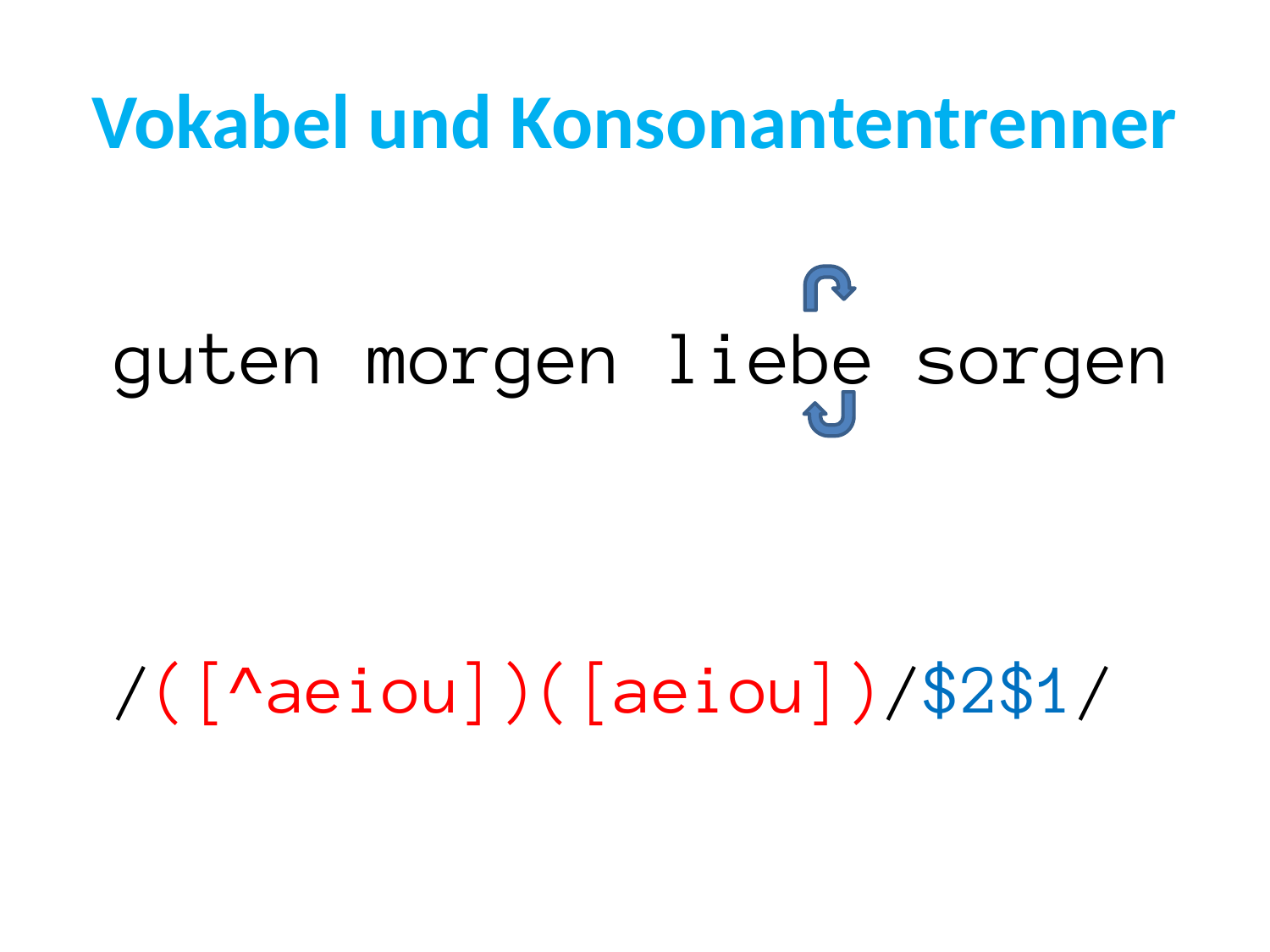

# Vokabel und Konsonantentrenner

guten morgen liebe sorgen

/([^aeiou])([aeiou])/$2$1/